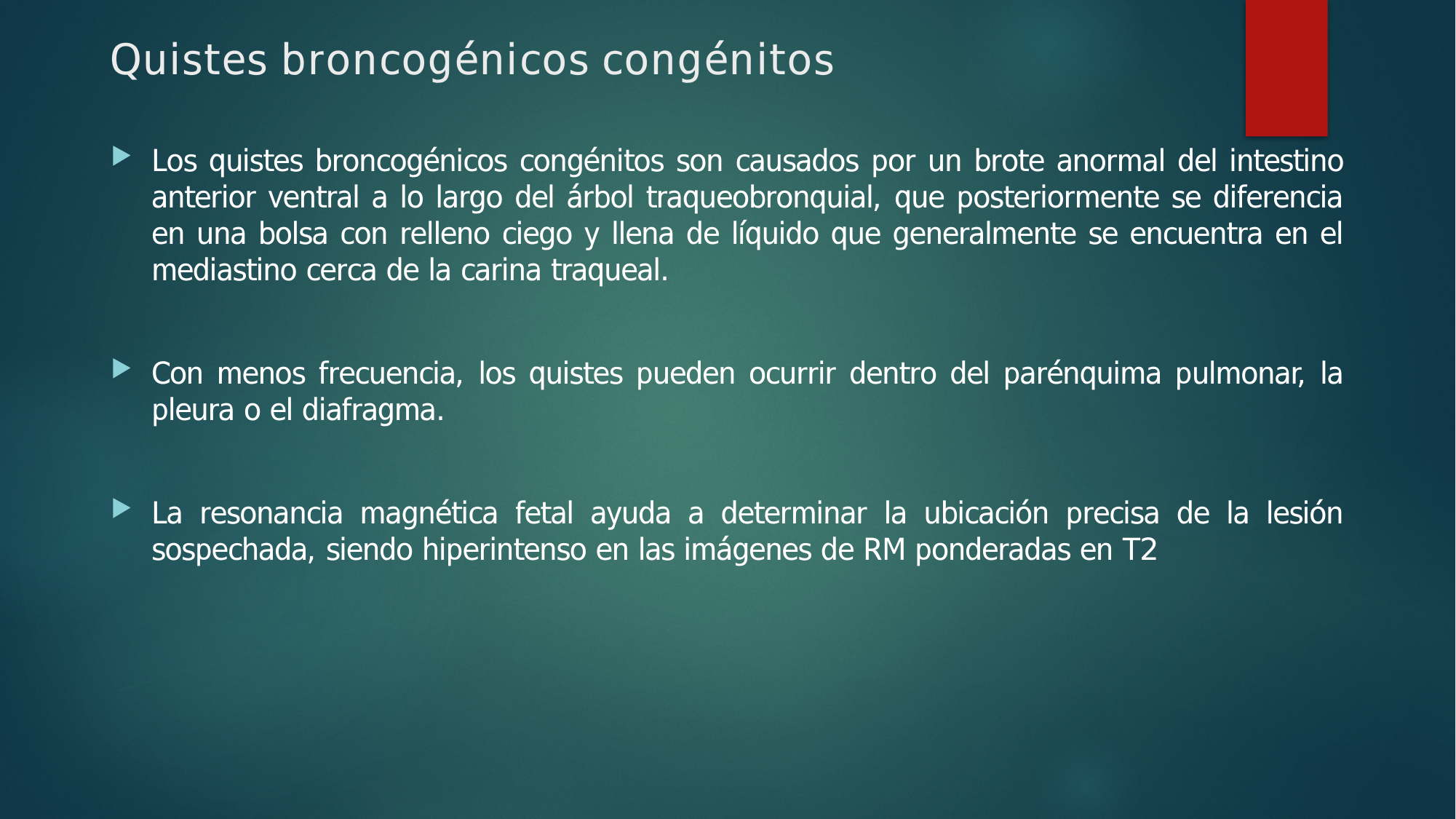

# Quistes broncogénicos congénitos
Los quistes broncogénicos congénitos son causados ​​por un brote anormal del intestino anterior ventral a lo largo del árbol traqueobronquial, que posteriormente se diferencia en una bolsa con relleno ciego y llena de líquido que generalmente se encuentra en el mediastino cerca de la carina traqueal.

Con menos frecuencia, los quistes pueden ocurrir dentro del parénquima pulmonar, la pleura o el diafragma.

La resonancia magnética fetal ayuda a determinar la ubicación precisa de la lesión sospechada, siendo hiperintenso en las imágenes de RM ponderadas en T2